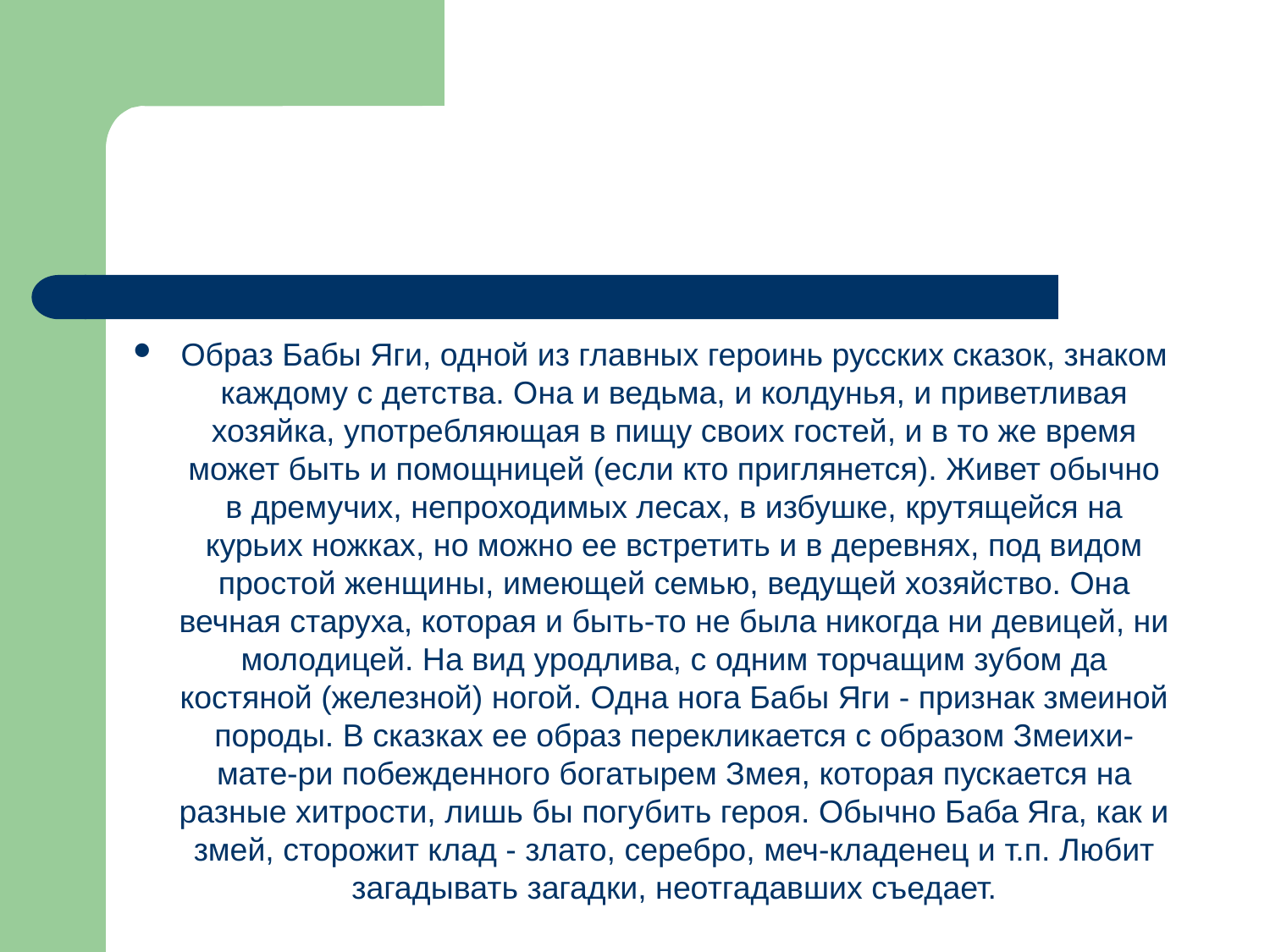

#
Образ Бабы Яги, одной из главных героинь русских сказок, знаком каждому с детства. Она и ведьма, и колдунья, и приветливая хозяйка, употребляющая в пищу своих гостей, и в то же время может быть и помощницей (если кто приглянется). Живет обычно в дремучих, непроходимых лесах, в избушке, крутящейся на курьих ножках, но можно ее встретить и в деревнях, под видом простой женщины, имеющей семью, ведущей хозяйство. Она вечная старуха, которая и быть-то не была никогда ни девицей, ни молодицей. На вид уродлива, с одним торчащим зубом да костяной (железной) ногой. Одна нога Бабы Яги - признак змеиной породы. В сказках ее образ перекликается с образом Змеихи-мате-ри побежденного богатырем Змея, которая пускается на разные хитрости, лишь бы погубить героя. Обычно Баба Яга, как и змей, сторожит клад - злато, серебро, меч-кладенец и т.п. Любит загадывать загадки, неотгадавших съедает.